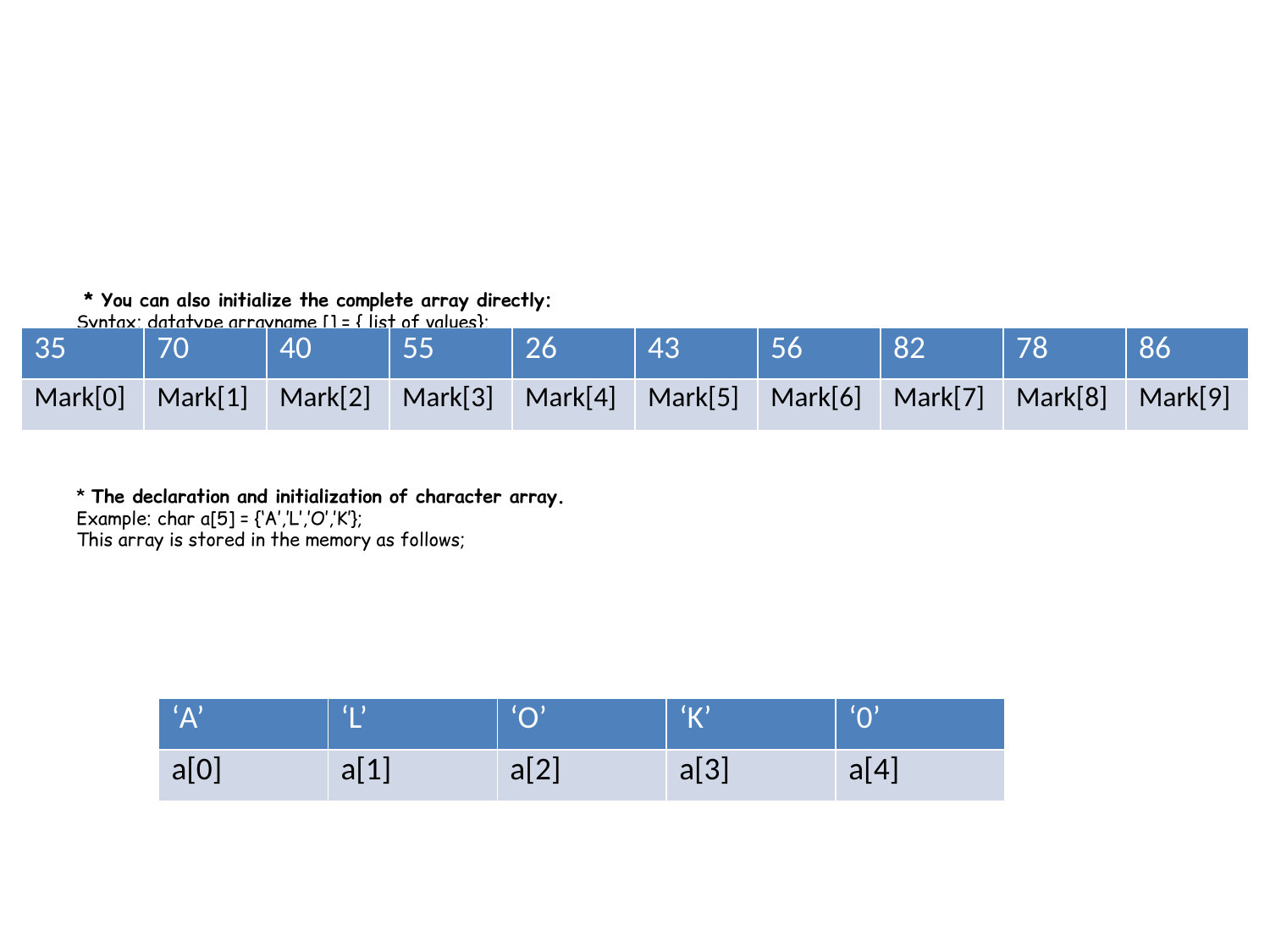

# * You can also initialize the complete array directly: Syntax: datatype arrayname [] = { list of values}; Example: int mark[10] = {35,70,40,55,26,43,56,82,78,86}; This array is stored in the memory as follows: * The declaration and initialization of character array. Example: char a[5] = {‘A’,’L’,’O’,’K’}; This array is stored in the memory as follows;
| 35 | 70 | 40 | 55 | 26 | 43 | 56 | 82 | 78 | 86 |
| --- | --- | --- | --- | --- | --- | --- | --- | --- | --- |
| Mark[0] | Mark[1] | Mark[2] | Mark[3] | Mark[4] | Mark[5] | Mark[6] | Mark[7] | Mark[8] | Mark[9] |
| ‘A’ | ‘L’ | ‘O’ | ‘K’ | ‘0’ |
| --- | --- | --- | --- | --- |
| a[0] | a[1] | a[2] | a[3] | a[4] |